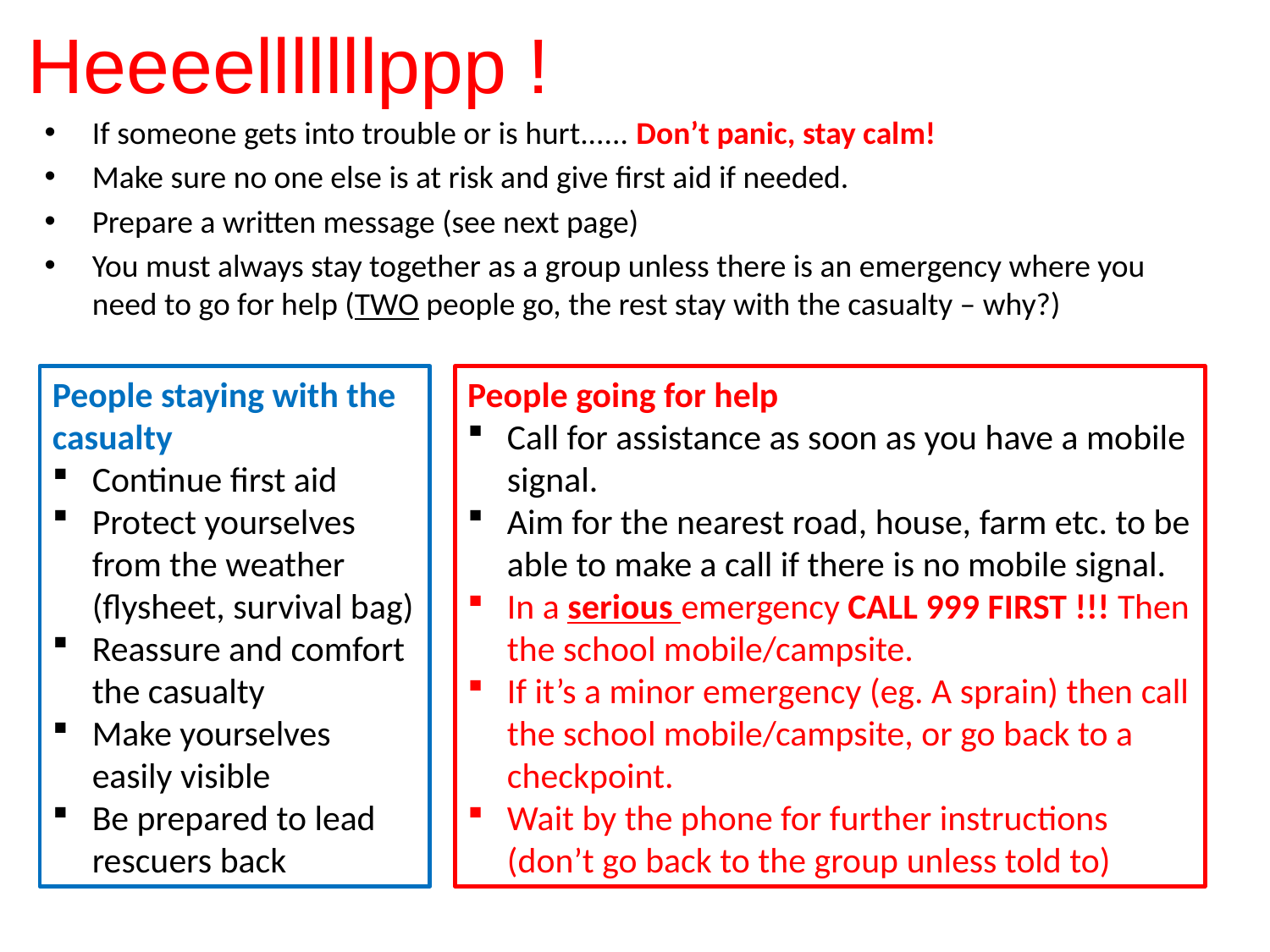

# Heeeelllllllppp !
If someone gets into trouble or is hurt...... Don’t panic, stay calm!
Make sure no one else is at risk and give first aid if needed.
Prepare a written message (see next page)
You must always stay together as a group unless there is an emergency where you need to go for help (TWO people go, the rest stay with the casualty – why?)

People staying with the casualty
Continue first aid
Protect yourselves from the weather (flysheet, survival bag)
Reassure and comfort the casualty
Make yourselves easily visible
Be prepared to lead rescuers back
People going for help
Call for assistance as soon as you have a mobile signal.
Aim for the nearest road, house, farm etc. to be able to make a call if there is no mobile signal.
In a serious emergency CALL 999 FIRST !!! Then the school mobile/campsite.
If it’s a minor emergency (eg. A sprain) then call the school mobile/campsite, or go back to a checkpoint.
Wait by the phone for further instructions (don’t go back to the group unless told to)